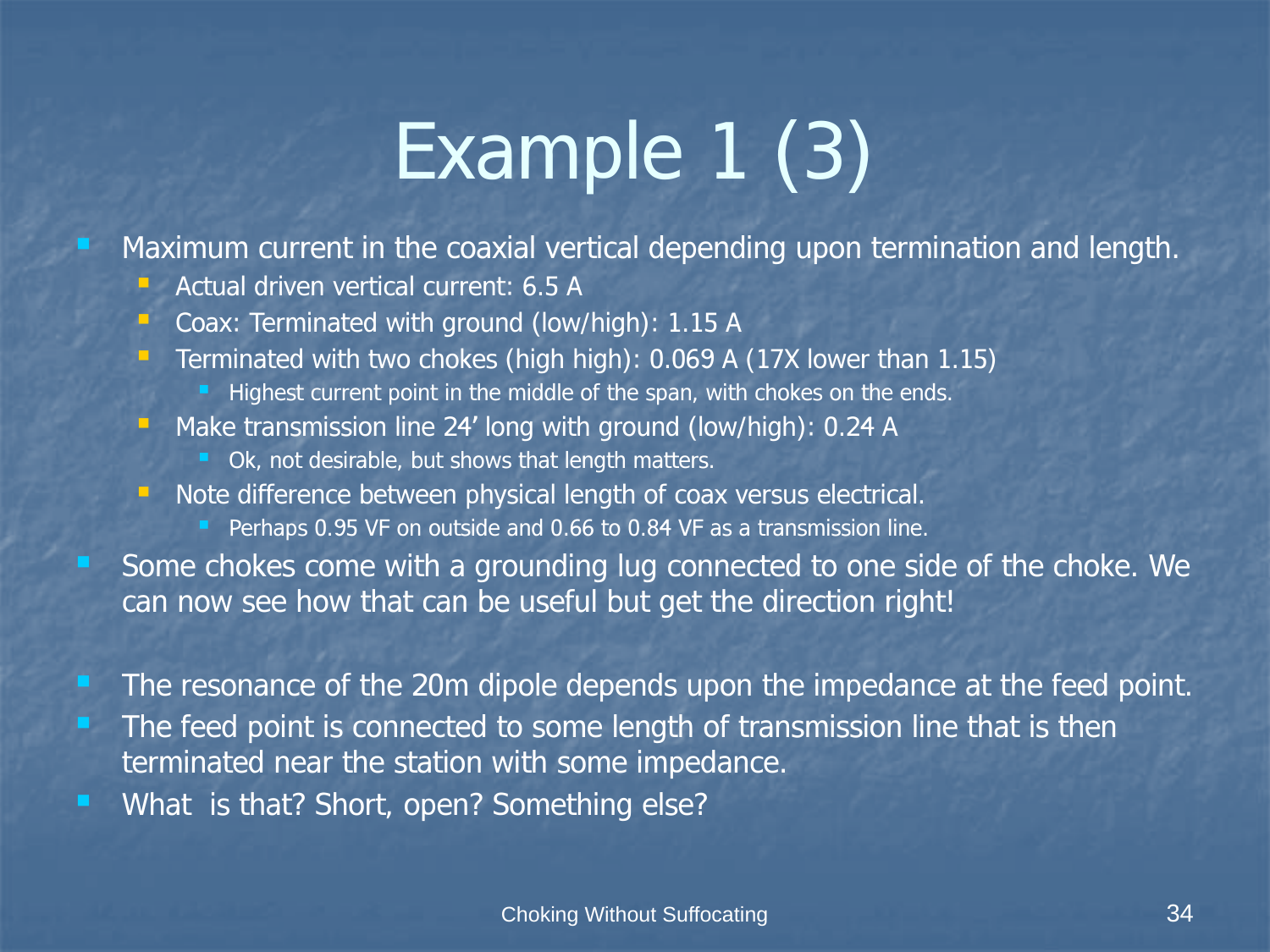

# Example 1 (3)
Maximum current in the coaxial vertical depending upon termination and length.
Actual driven vertical current: 6.5 A
Coax: Terminated with ground (low/high): 1.15 A
Terminated with two chokes (high high): 0.069 A (17X lower than 1.15)
Highest current point in the middle of the span, with chokes on the ends.
Make transmission line 24’ long with ground (low/high): 0.24 A
Ok, not desirable, but shows that length matters.
Note difference between physical length of coax versus electrical.
Perhaps 0.95 VF on outside and 0.66 to 0.84 VF as a transmission line.
Some chokes come with a grounding lug connected to one side of the choke. We can now see how that can be useful but get the direction right!

The resonance of the 20m dipole depends upon the impedance at the feed point.
The feed point is connected to some length of transmission line that is then terminated near the station with some impedance.
What  is that? Short, open? Something else?
Choking Without Suffocating
34